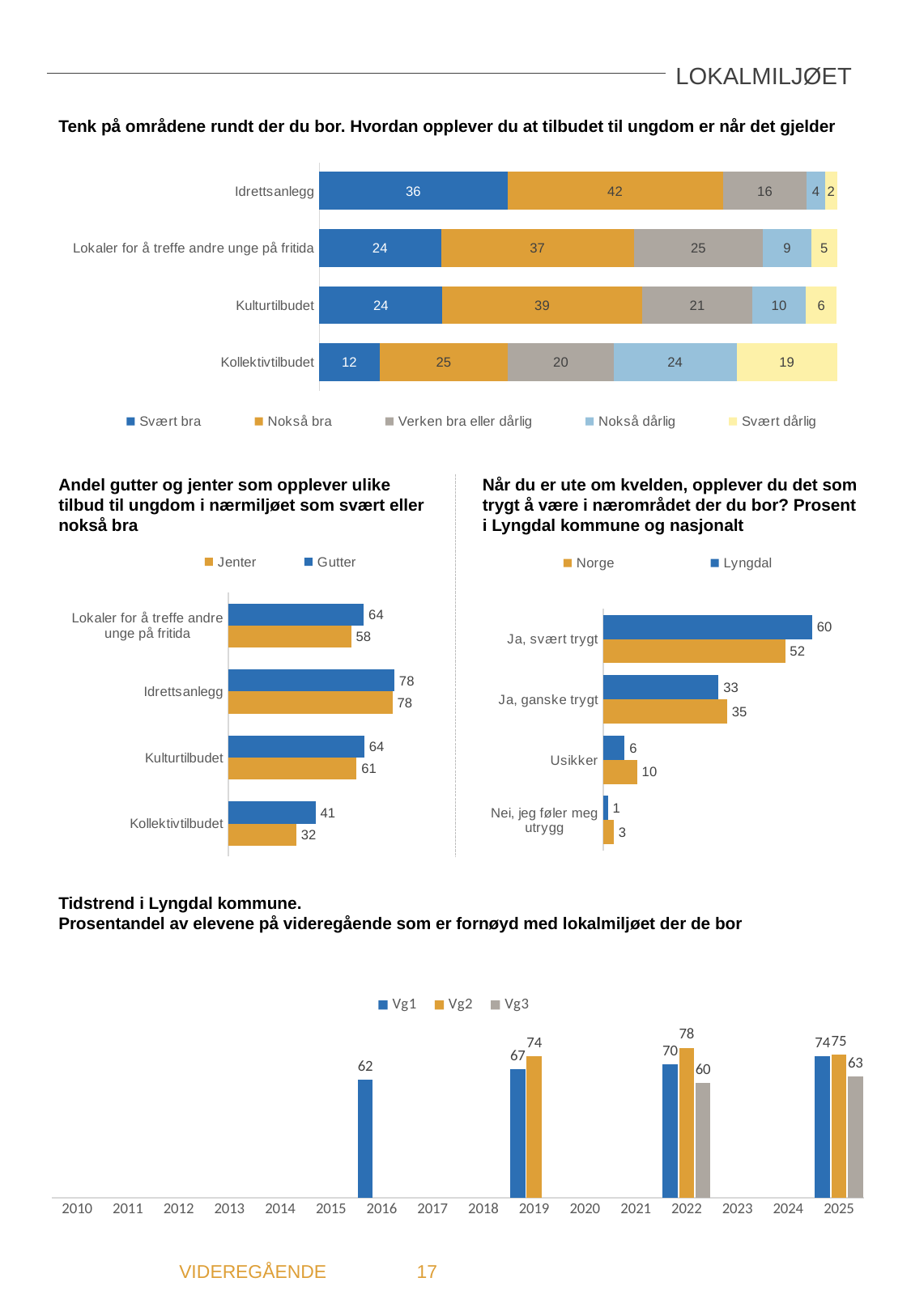

LOKALMILJØET
Tenk på områdene rundt der du bor. Hvordan opplever du at tilbudet til ungdom er når det gjelder …

### Chart

| Category | Svært bra | Nokså bra | Verken bra eller dårlig | Nokså dårlig | Svært dårlig |
|---|---|---|---|---|---|
| Idrettsanlegg | 36.33 | 41.62 | 16.23 | 3.53 | 2.29 |
| Lokaler for å treffe andre unge på fritida | 23.5 | 37.28 | 24.91 | 9.36 | 4.95 |
| Kulturtilbudet | 23.8 | 38.54 | 21.31 | 10.3 | 6.04 |
| Kollektivtilbudet | 11.62 | 24.82 | 20.42 | 23.77 | 19.37 |
Andel gutter og jenter som opplever ulike tilbud til ungdom i nærmiljøet som svært eller nokså bra
Når du er ute om kvelden, opplever du det som trygt å være i nærområdet der du bor? Prosent i Lyngdal kommune og nasjonalt

### Chart

| Category | Gutter | Jenter |
|---|---|---|
| Lokaler for å treffe andre unge på fritida | 64.08 | 58.04 |
| Idrettsanlegg | 78.46 | 77.6 |
| Kulturtilbudet | 64.34 | 60.63 |
| Kollektivtilbudet | 41.3 | 32.18 |

### Chart

| Category | Lyngdal | Norge |
|---|---|---|
| Ja, svært trygt | 59.59 | 51.89 |
| Ja, ganske trygt | 32.94 | 35.35 |
| Usikker | 6.11 | 9.68 |
| Nei, jeg føler meg utrygg | 1.36 | 3.08 |
Tidstrend i Lyngdal kommune.
Prosentandel av elevene på videregående som er fornøyd med lokalmiljøet der de bor

### Chart

| Category | Vg1 | Vg2 | Vg3 |
|---|---|---|---|
| 2010 | -1.0 | -1.0 | -1.0 |
| 2011 | -1.0 | -1.0 | -1.0 |
| 2012 | -1.0 | -1.0 | -1.0 |
| 2013 | -1.0 | -1.0 | -1.0 |
| 2014 | -1.0 | -1.0 | -1.0 |
| 2015 | -1.0 | -1.0 | -1.0 |
| 2016 | 61.68 | -1.0 | -1.0 |
| 2017 | -1.0 | -1.0 | -1.0 |
| 2018 | -1.0 | -1.0 | -1.0 |
| 2019 | 67.0 | 73.79 | -1.0 |
| 2020 | -1.0 | -1.0 | -1.0 |
| 2021 | -1.0 | -1.0 | -1.0 |
| 2022 | 69.63 | 78.18 | 59.78 |
| 2023 | -1.0 | -1.0 | -1.0 |
| 2024 | -1.0 | -1.0 | -1.0 |
| 2025 | 73.73 | 74.65 | 63.33 |
	 VIDEREGÅENDE	17